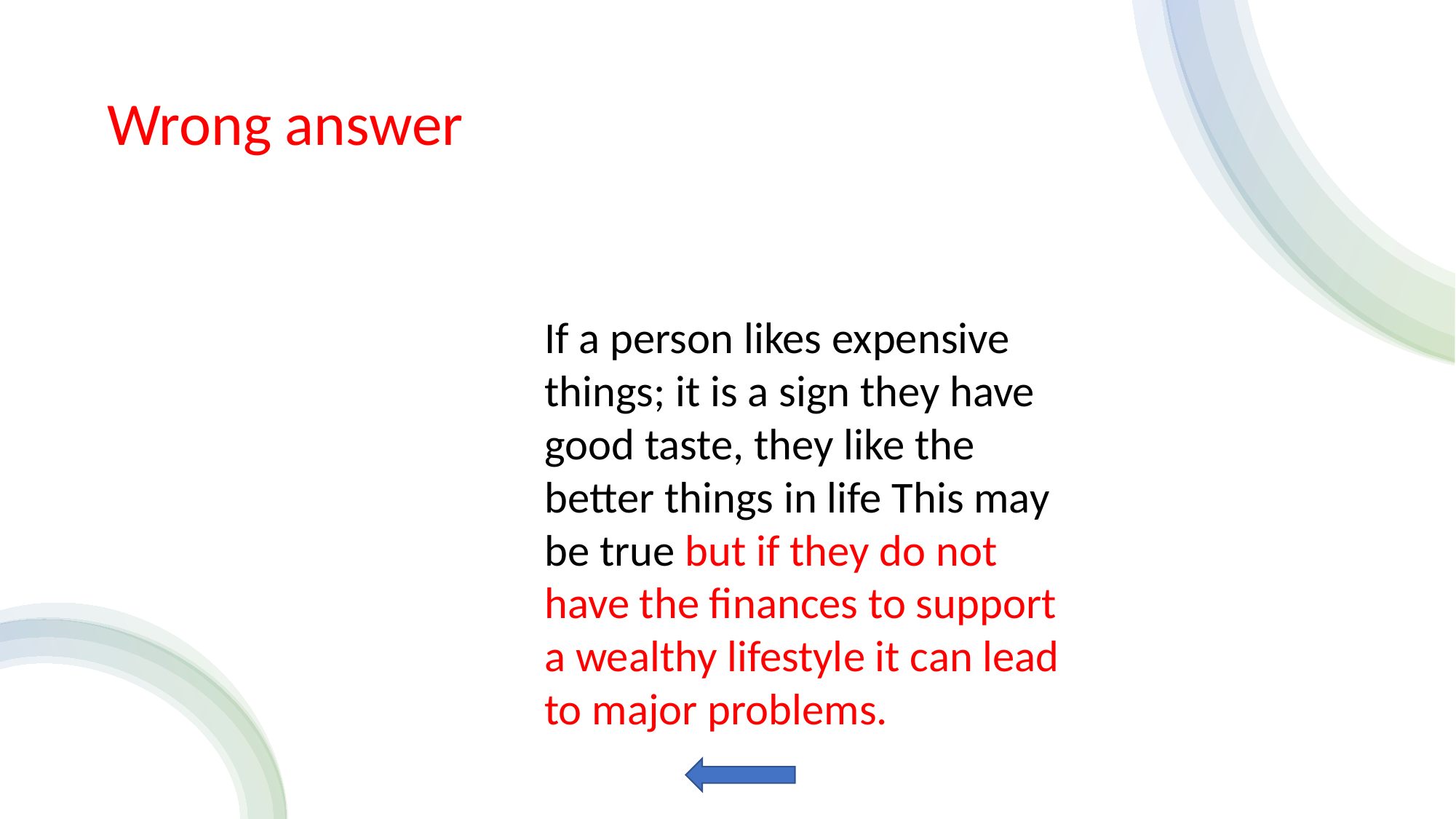

# Wrong answer

If a person likes expensive things; it is a sign they have good taste, they like the better things in life This may be true but if they do not have the finances to support a wealthy lifestyle it can lead to major problems.